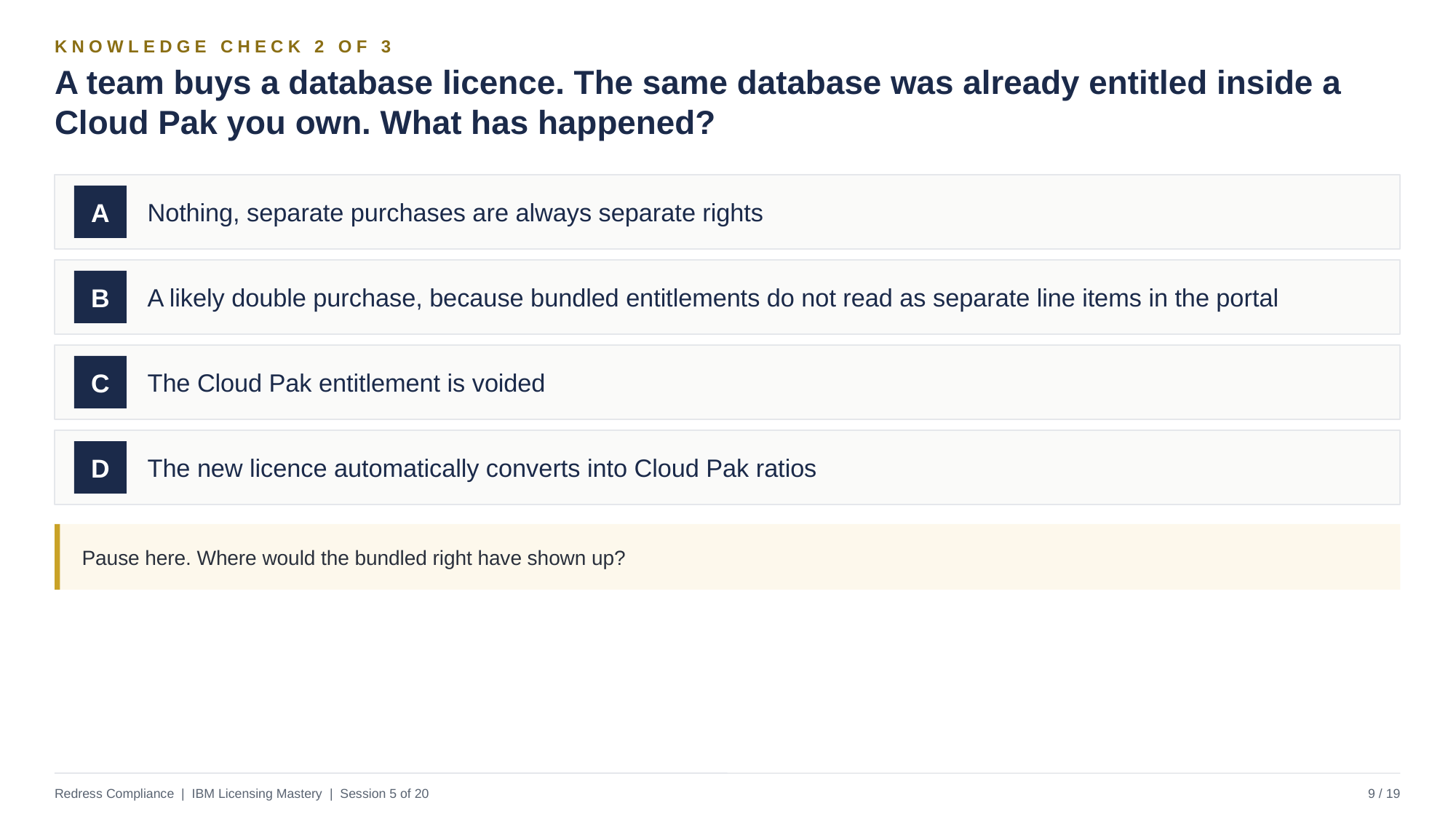

KNOWLEDGE CHECK 2 OF 3
A team buys a database licence. The same database was already entitled inside a Cloud Pak you own. What has happened?

Nothing, separate purchases are always separate rights

A

A likely double purchase, because bundled entitlements do not read as separate line items in the portal

B

The Cloud Pak entitlement is voided

C

The new licence automatically converts into Cloud Pak ratios

D

Pause here. Where would the bundled right have shown up?

Redress Compliance  |  IBM Licensing Mastery  |  Session 5 of 20
9 / 19